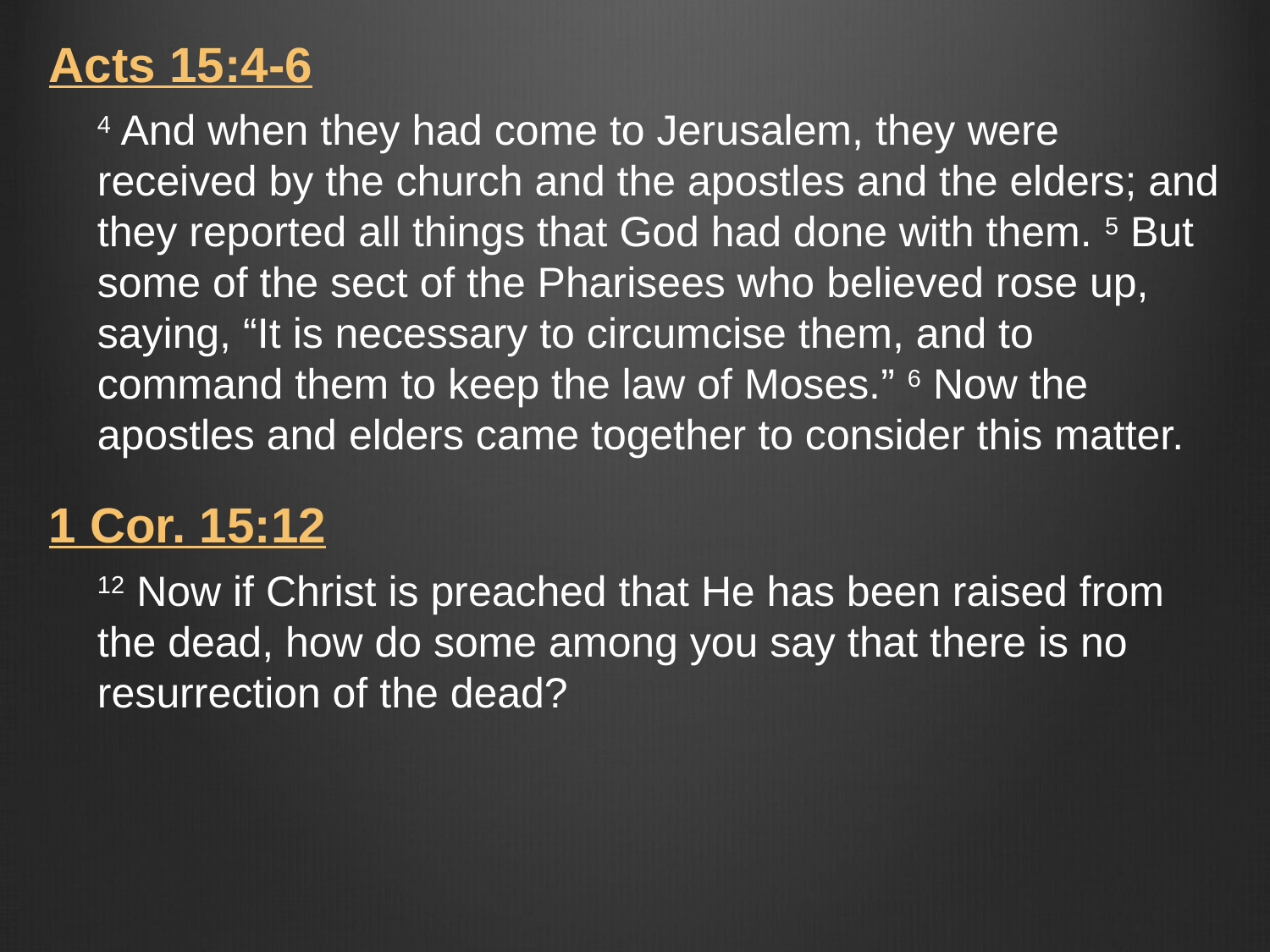

Acts 15:4-6
4 And when they had come to Jerusalem, they were received by the church and the apostles and the elders; and they reported all things that God had done with them. 5 But some of the sect of the Pharisees who believed rose up, saying, “It is necessary to circumcise them, and to command them to keep the law of Moses.” 6 Now the apostles and elders came together to consider this matter.
1 Cor. 15:12
12 Now if Christ is preached that He has been raised from the dead, how do some among you say that there is no resurrection of the dead?